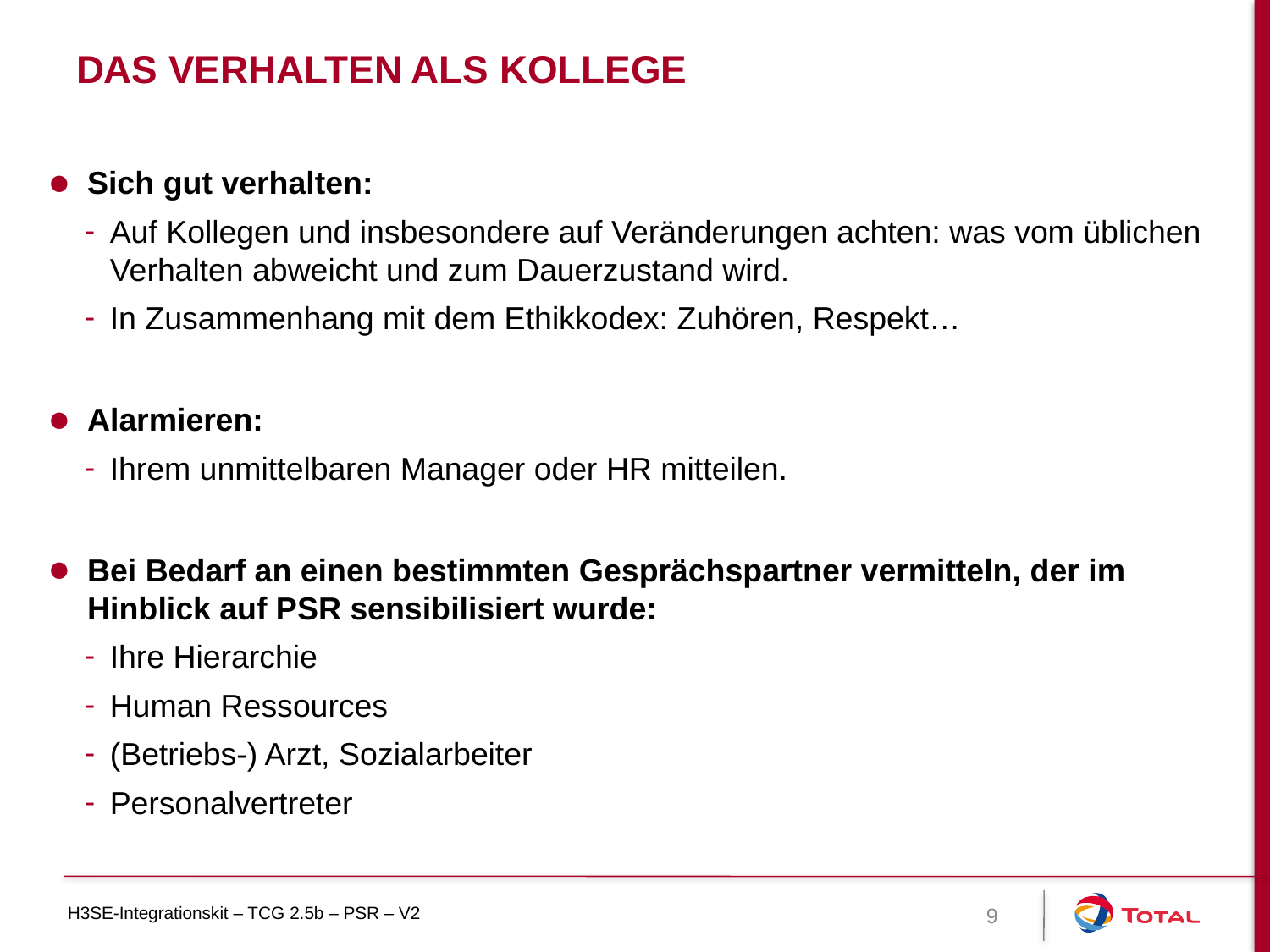

# Das Verhalten als Kollege
Sich gut verhalten:
Auf Kollegen und insbesondere auf Veränderungen achten: was vom üblichen Verhalten abweicht und zum Dauerzustand wird.
In Zusammenhang mit dem Ethikkodex: Zuhören, Respekt…

Alarmieren:
Ihrem unmittelbaren Manager oder HR mitteilen.

Bei Bedarf an einen bestimmten Gesprächspartner vermitteln, der im Hinblick auf PSR sensibilisiert wurde:
Ihre Hierarchie
Human Ressources
(Betriebs-) Arzt, Sozialarbeiter
Personalvertreter

9
H3SE-Integrationskit – TCG 2.5b – PSR – V2